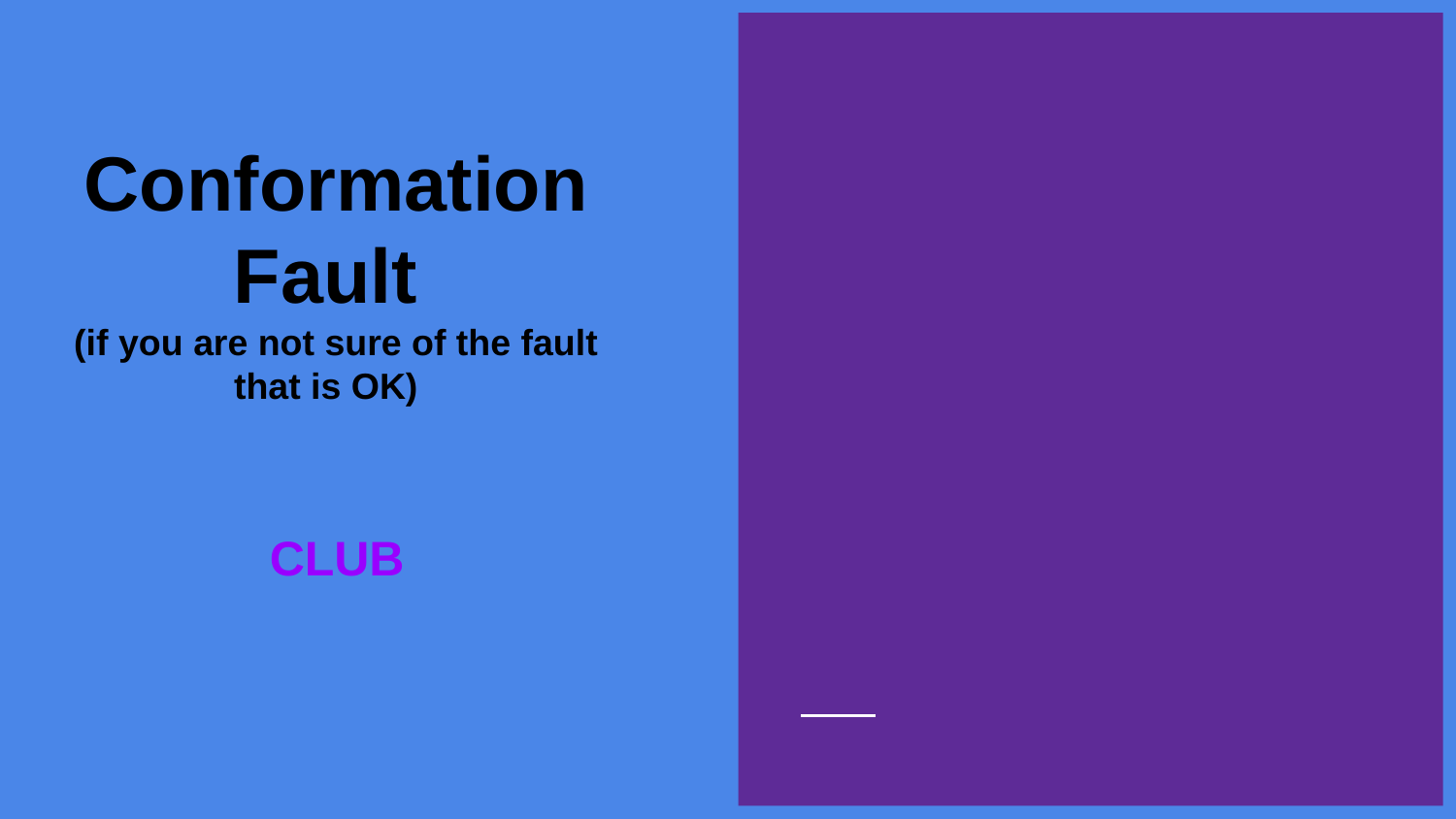

# Conformation Fault
(if you are not sure of the fault that is OK)

CLUB